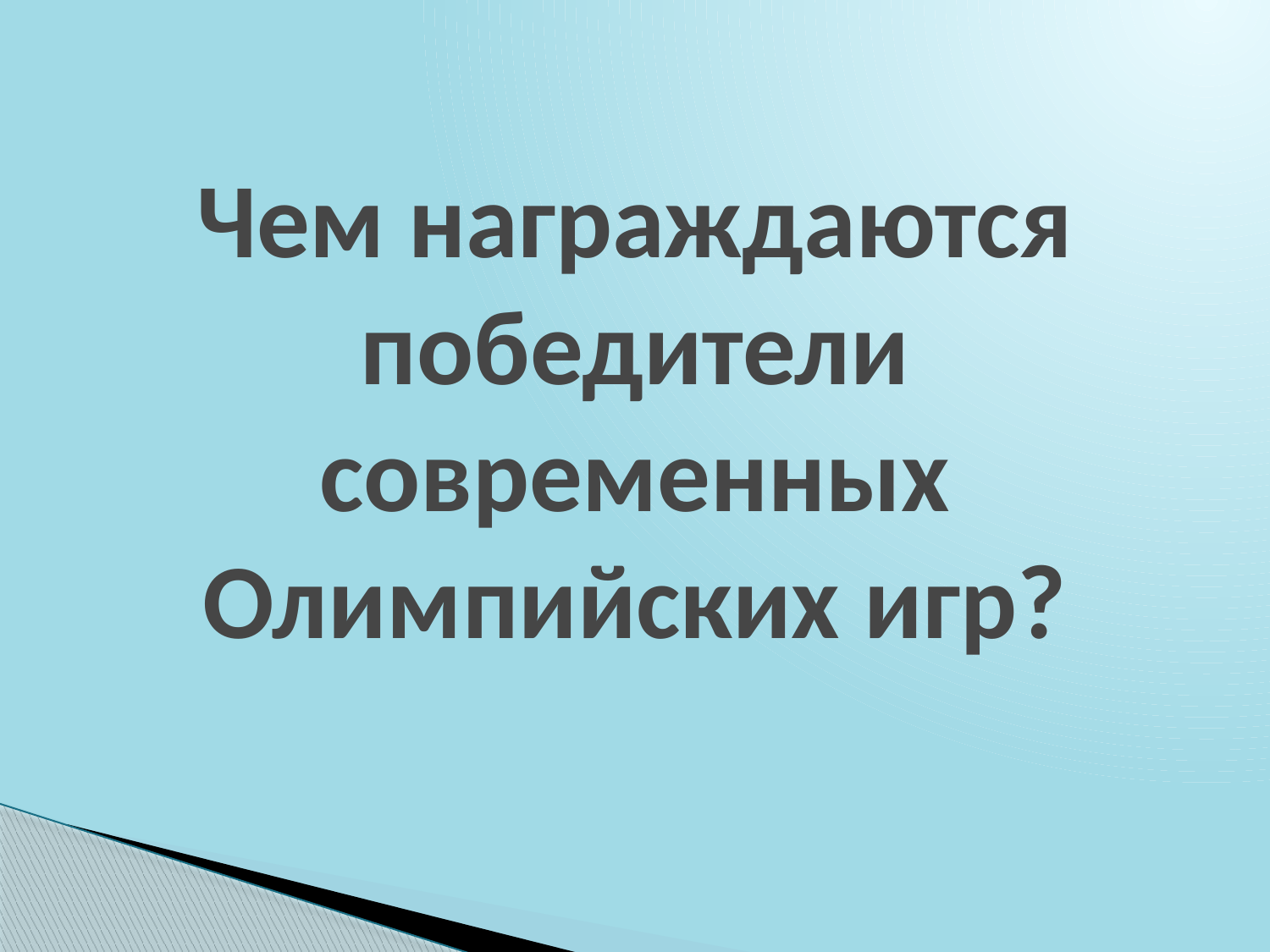

# Чем награждаются победители современных Олимпийских игр?